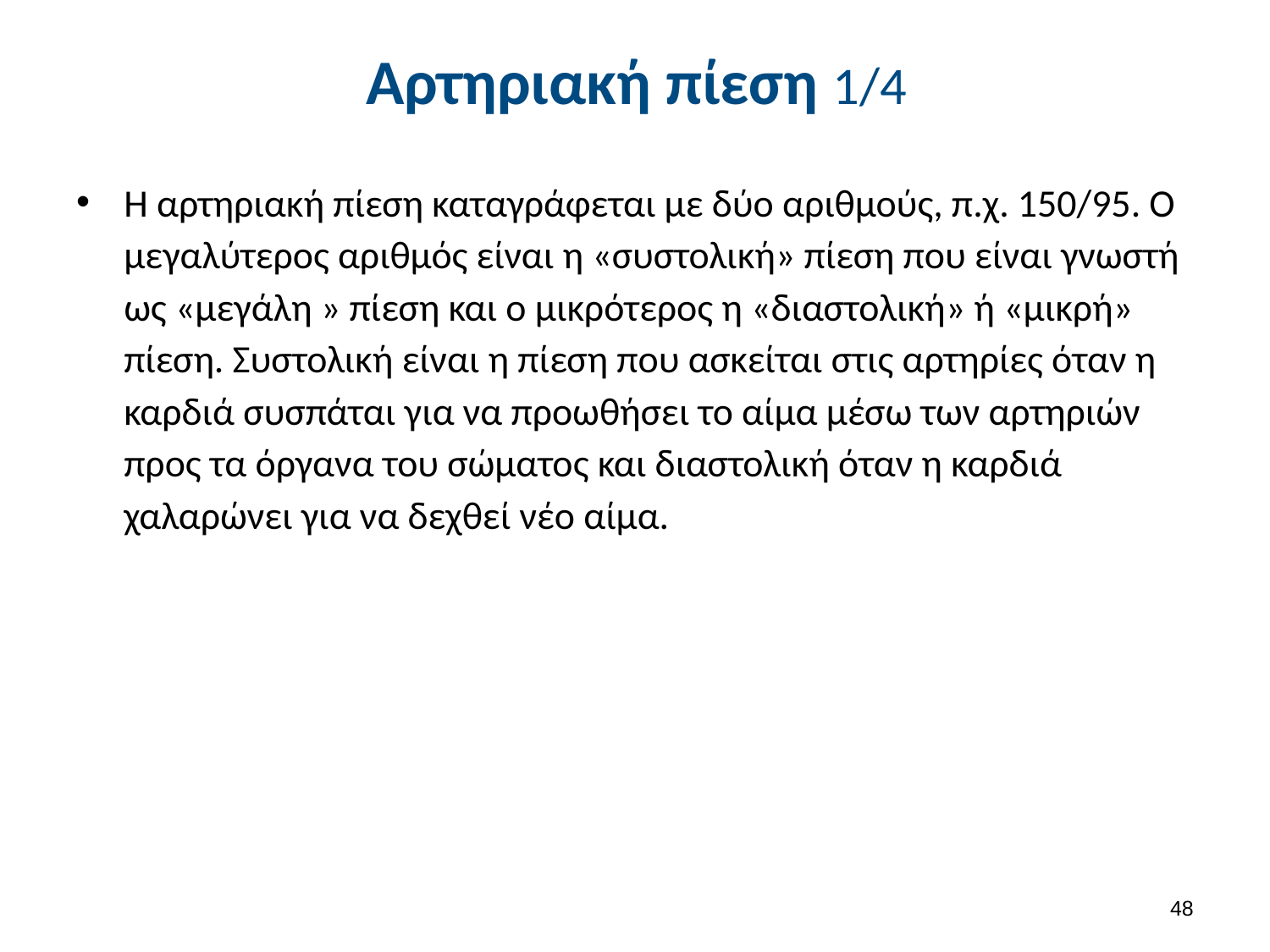

# Αρτηριακή πίεση 1/4
Η αρτηριακή πίεση καταγράφεται με δύο αριθμούς, π.χ. 150/95. Ο μεγαλύτερος αριθμός είναι η «συστολική» πίεση που είναι γνωστή ως «μεγάλη » πίεση και ο μικρότερος η «διαστολική» ή «μικρή» πίεση. Συστολική είναι η πίεση που ασκείται στις αρτηρίες όταν η καρδιά συσπάται για να προωθήσει το αίμα μέσω των αρτηριών προς τα όργανα του σώματος και διαστολική όταν η καρδιά χαλαρώνει για να δεχθεί νέο αίμα.
48